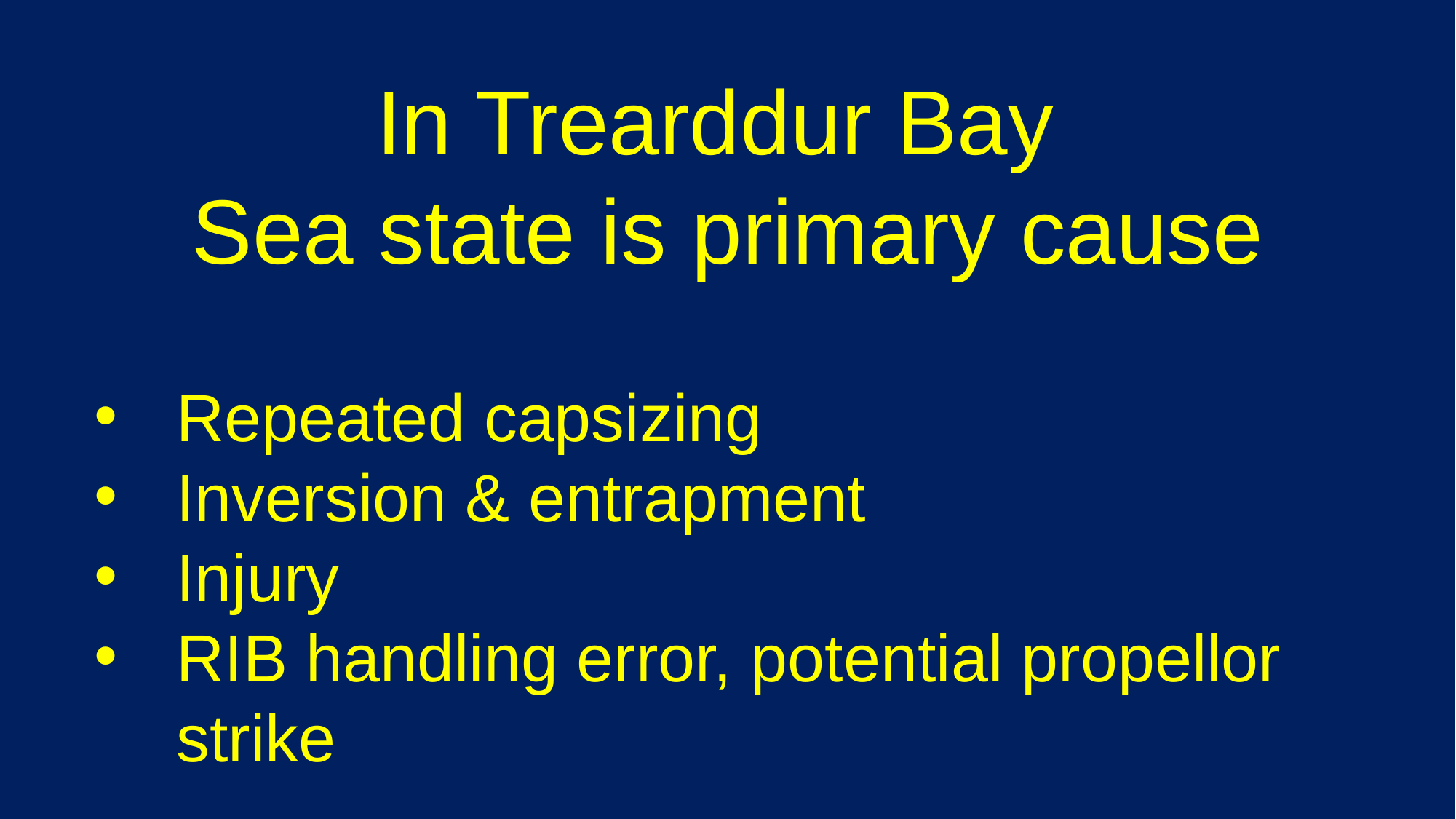

In Trearddur Bay
Sea state is primary cause

Repeated capsizing
Inversion & entrapment
Injury
RIB handling error, potential propellor strike